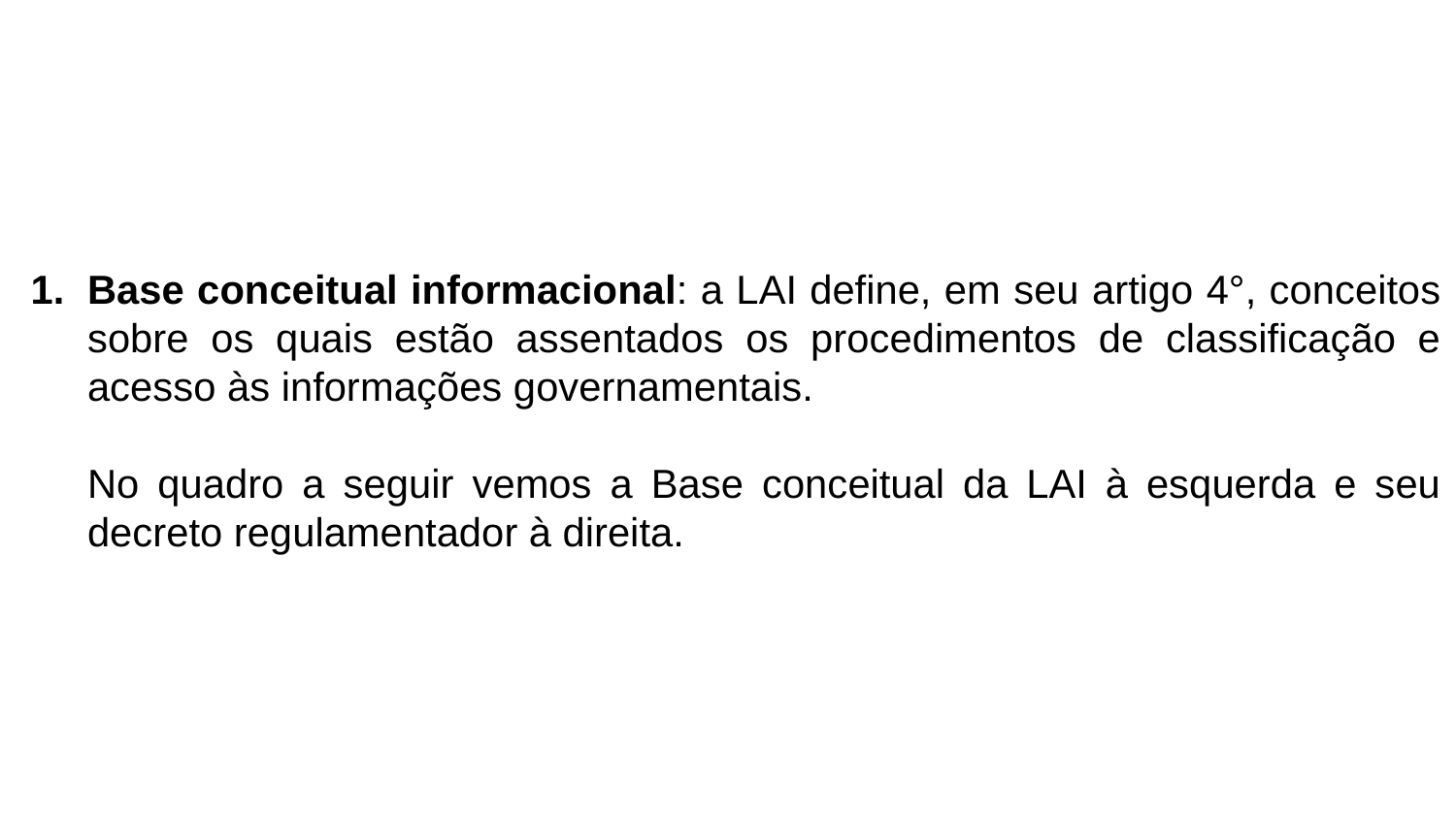

# Base conceitual informacional: a LAI define, em seu artigo 4°, conceitos sobre os quais estão assentados os procedimentos de classificação e acesso às informações governamentais.

No quadro a seguir vemos a Base conceitual da LAI à esquerda e seu decreto regulamentador à direita.